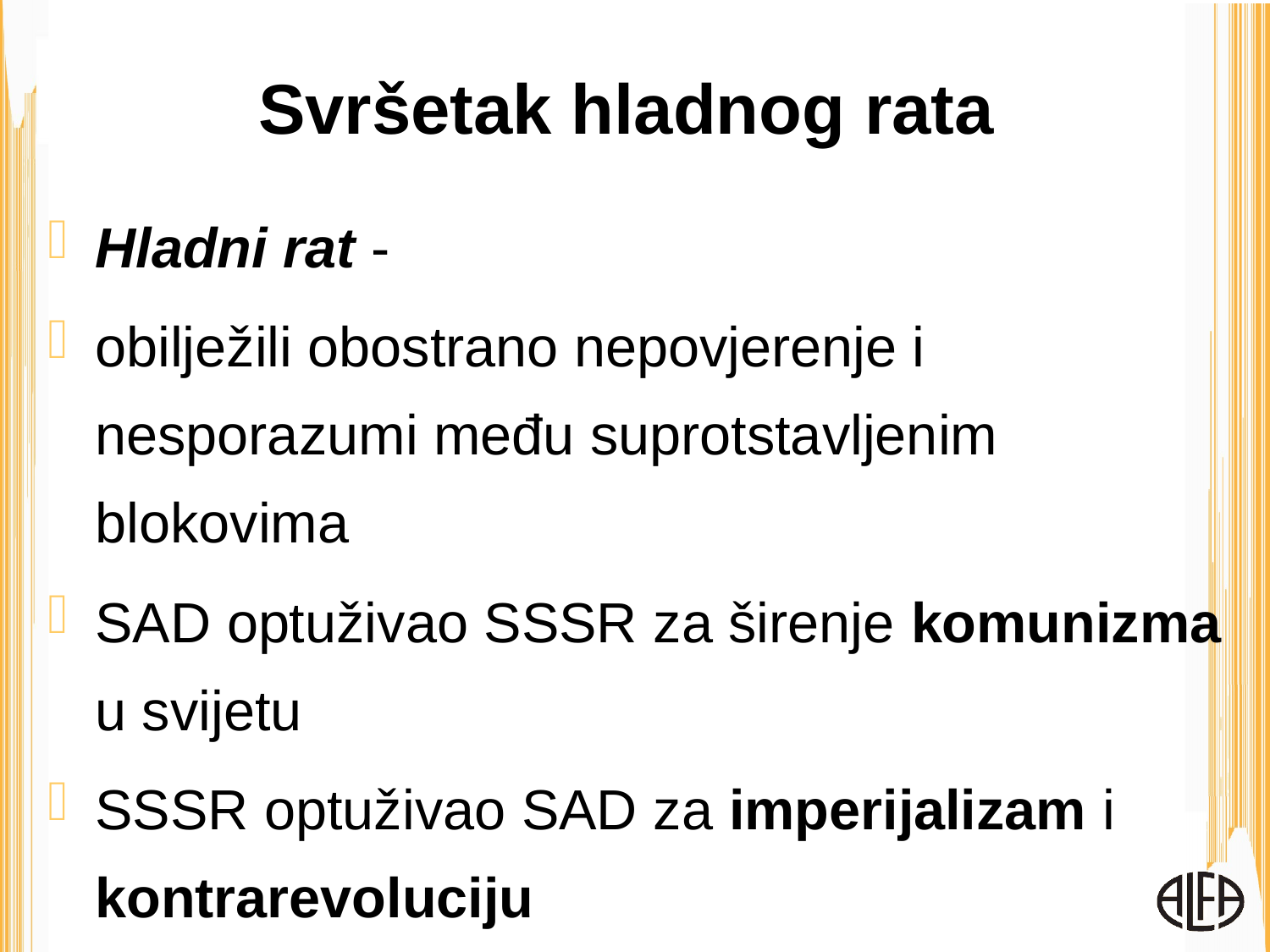

# Svršetak hladnog rata
Hladni rat -
obilježili obostrano nepovjerenje i nesporazumi među suprotstavljenim blokovima
SAD optuživao SSSR za širenje komunizma u svijetu
SSSR optuživao SAD za imperijalizam i kontrarevoluciju